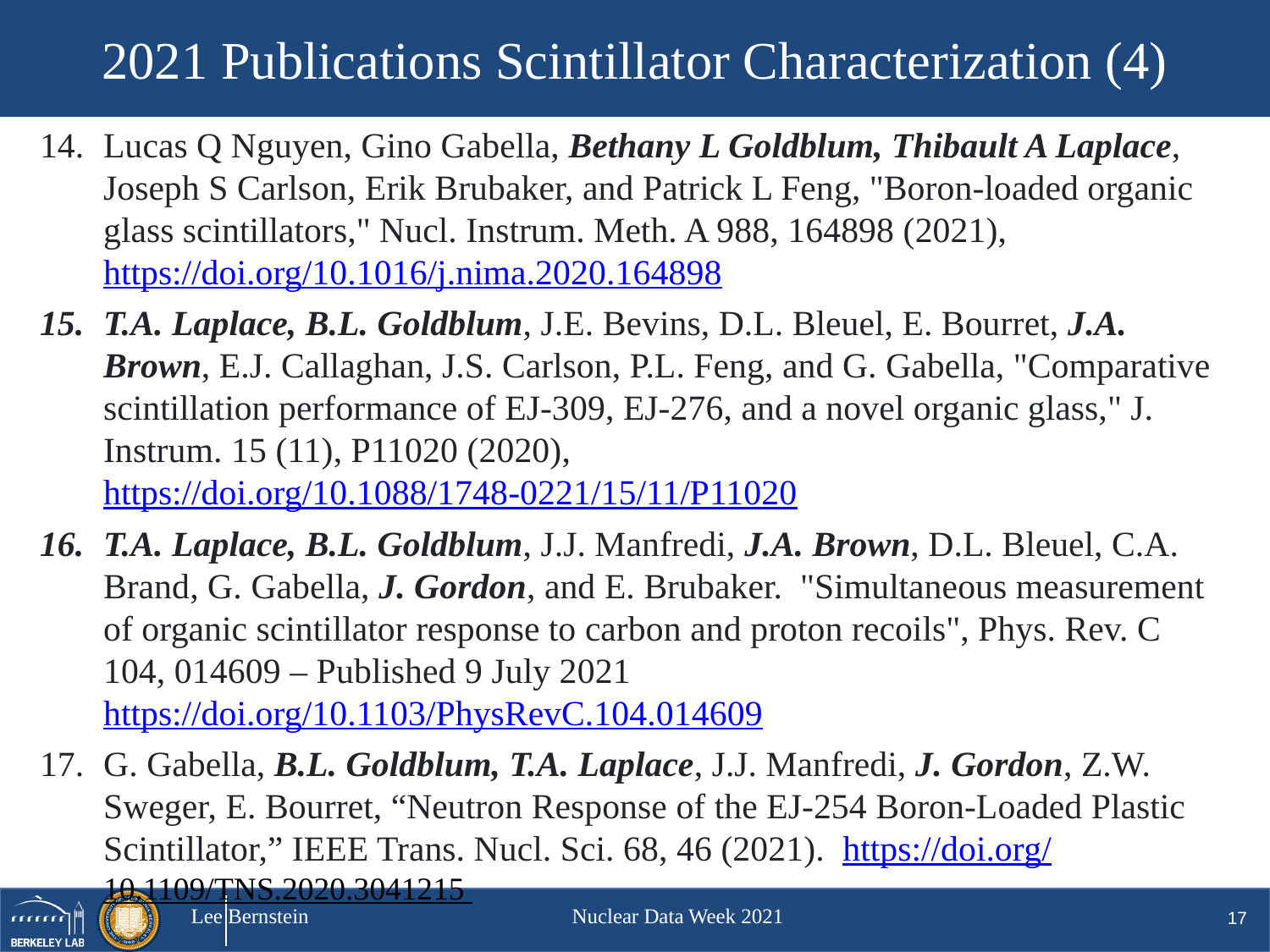

# 2021 Publications Scintillator Characterization (4)
Lucas Q Nguyen, Gino Gabella, Bethany L Goldblum, Thibault A Laplace, Joseph S Carlson, Erik Brubaker, and Patrick L Feng, "Boron-loaded organic glass scintillators," Nucl. Instrum. Meth. A 988, 164898 (2021), https://doi.org/10.1016/j.nima.2020.164898
T.A. Laplace, B.L. Goldblum, J.E. Bevins, D.L. Bleuel, E. Bourret, J.A. Brown, E.J. Callaghan, J.S. Carlson, P.L. Feng, and G. Gabella, "Comparative scintillation performance of EJ-309, EJ-276, and a novel organic glass," J. Instrum. 15 (11), P11020 (2020), https://doi.org/10.1088/1748-0221/15/11/P11020
T.A. Laplace, B.L. Goldblum, J.J. Manfredi, J.A. Brown, D.L. Bleuel, C.A. Brand, G. Gabella, J. Gordon, and E. Brubaker.  "Simultaneous measurement of organic scintillator response to carbon and proton recoils", Phys. Rev. C 104, 014609 – Published 9 July 2021 https://doi.org/10.1103/PhysRevC.104.014609
G. Gabella, B.L. Goldblum, T.A. Laplace, J.J. Manfredi, J. Gordon, Z.W. Sweger, E. Bourret, “Neutron Response of the EJ-254 Boron-Loaded Plastic Scintillator,” IEEE Trans. Nucl. Sci. 68, 46 (2021).  https://doi.org/10.1109/TNS.2020.3041215